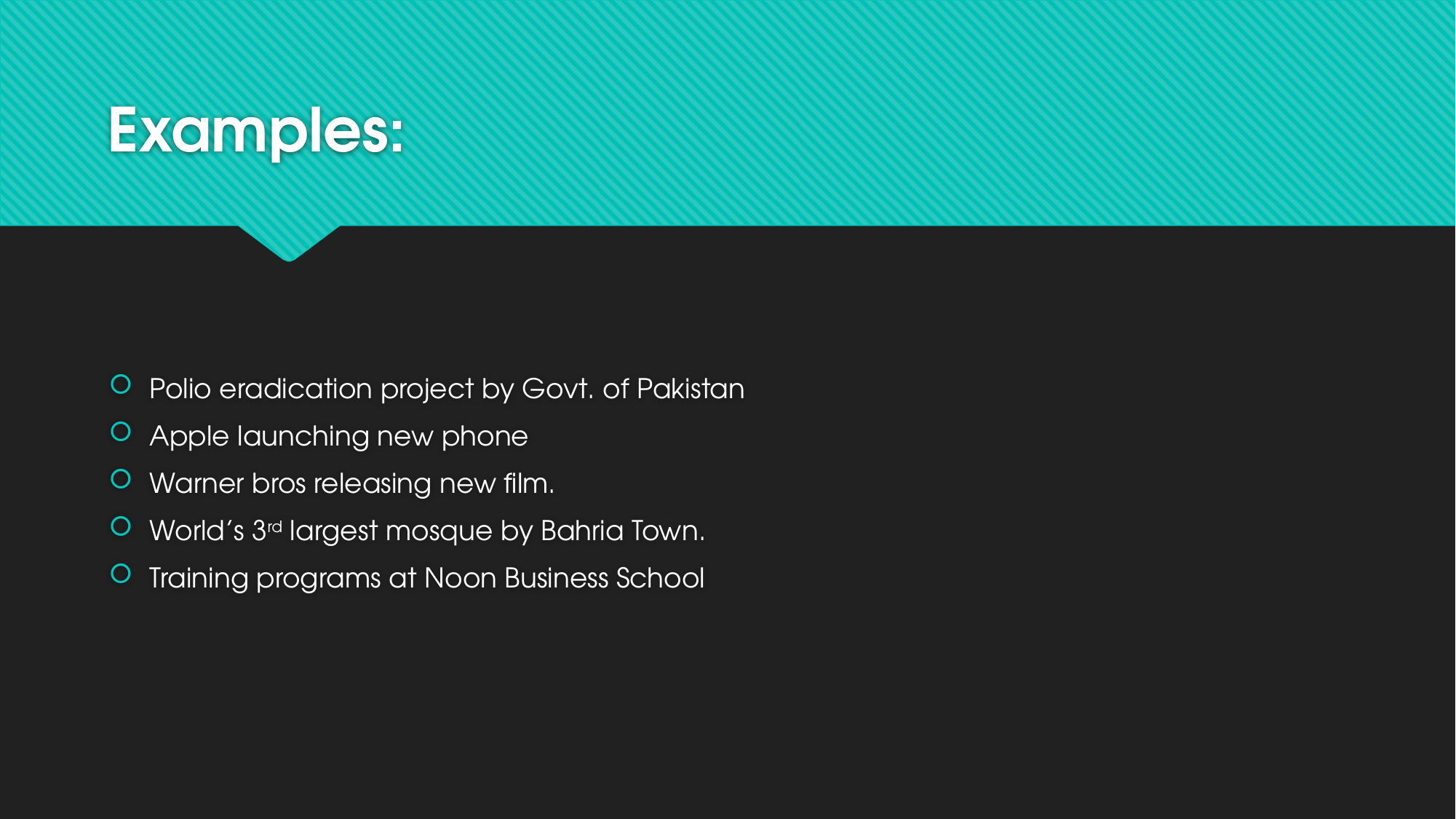

# Examples:
Polio eradication project by Govt. of Pakistan
Apple launching new phone
Warner bros releasing new film.
World’s 3rd largest mosque by Bahria Town.
Training programs at Noon Business School